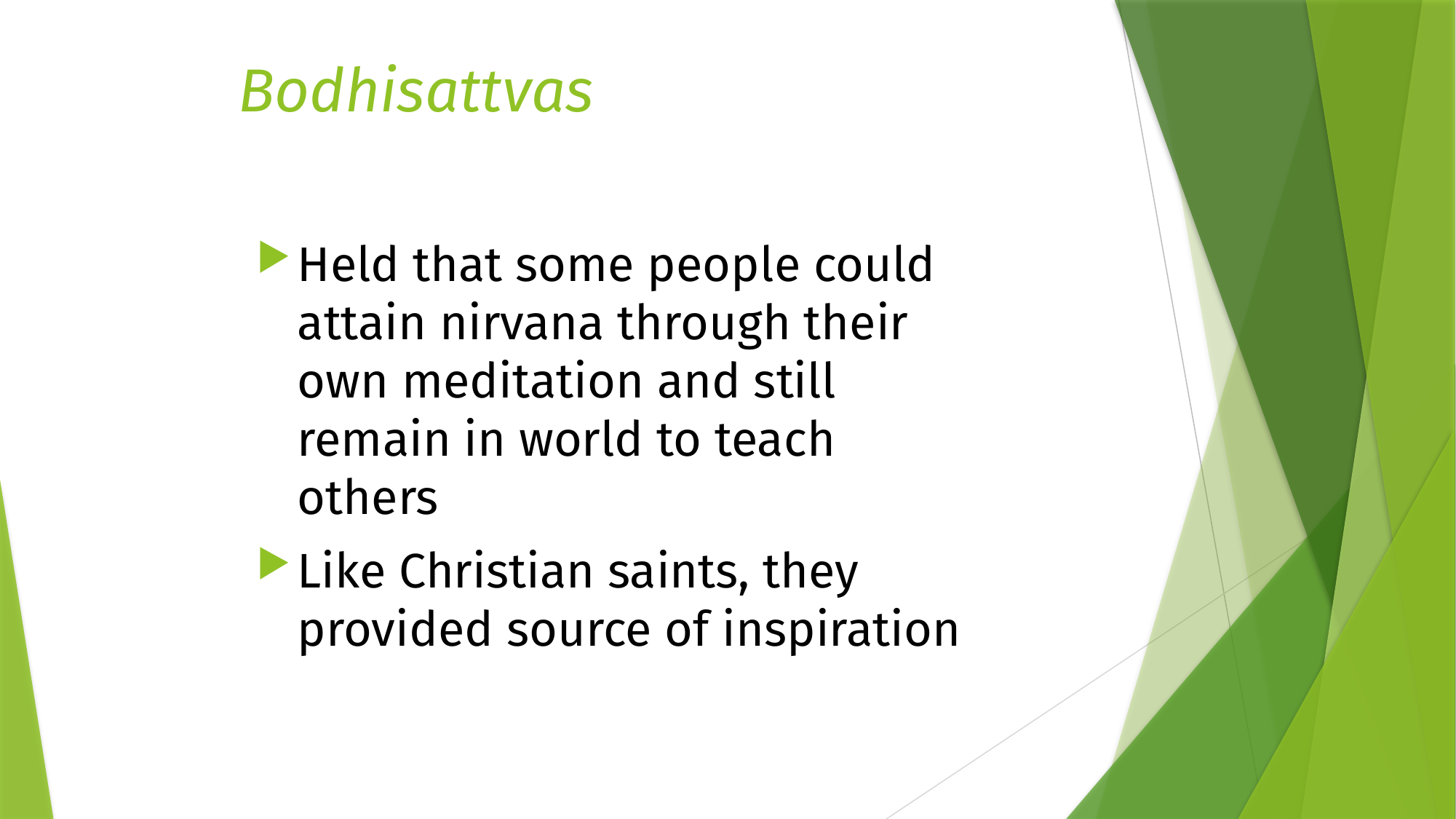

# Bodhisattvas
Held that some people could attain nirvana through their own meditation and still remain in world to teach others
Like Christian saints, they provided source of inspiration